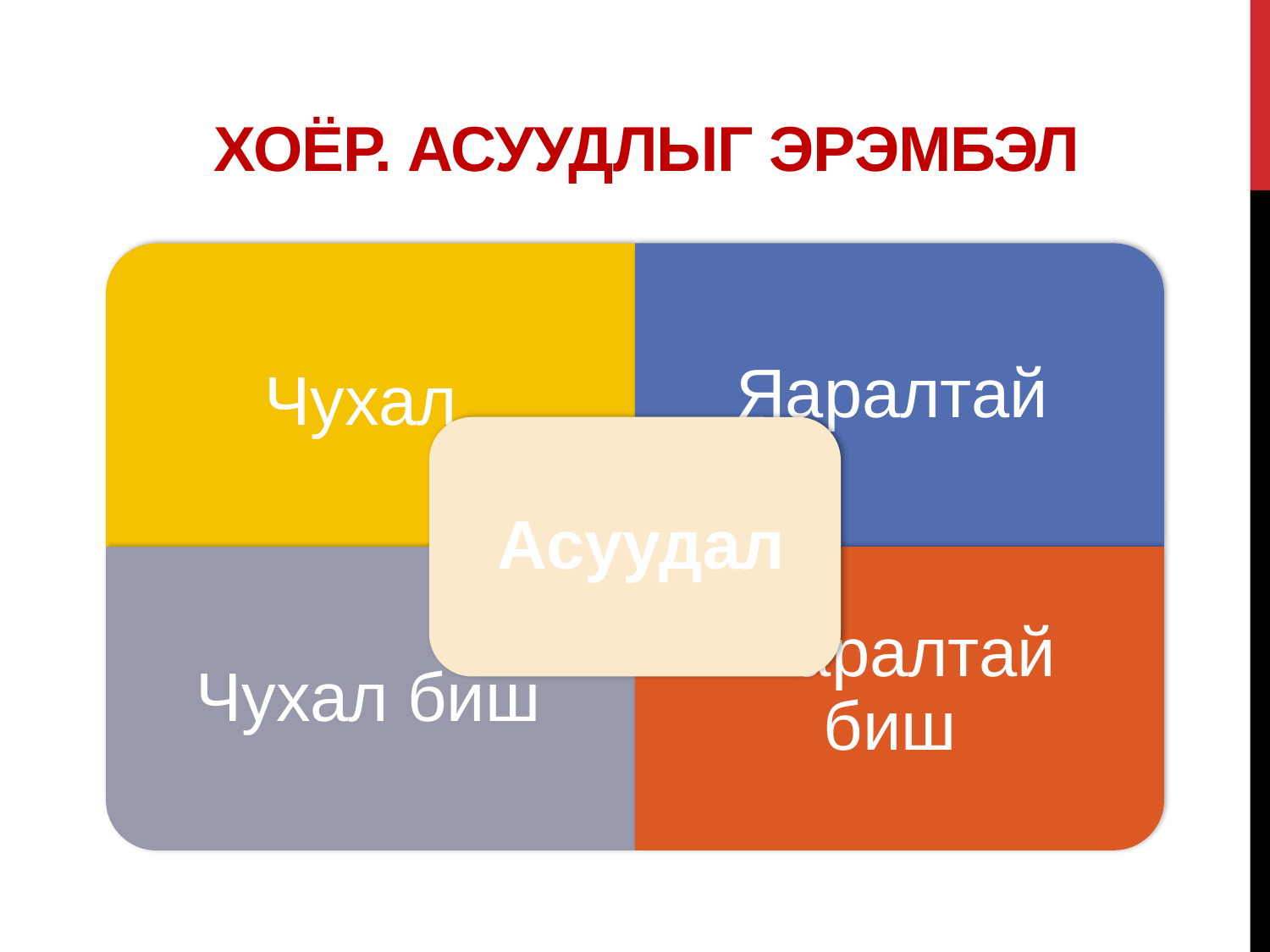

# Хоёр. Асуудлыг эрэмбэл
Чухал
 Яаралтай
Чухал биш
Яаралтай биш
Асуудал